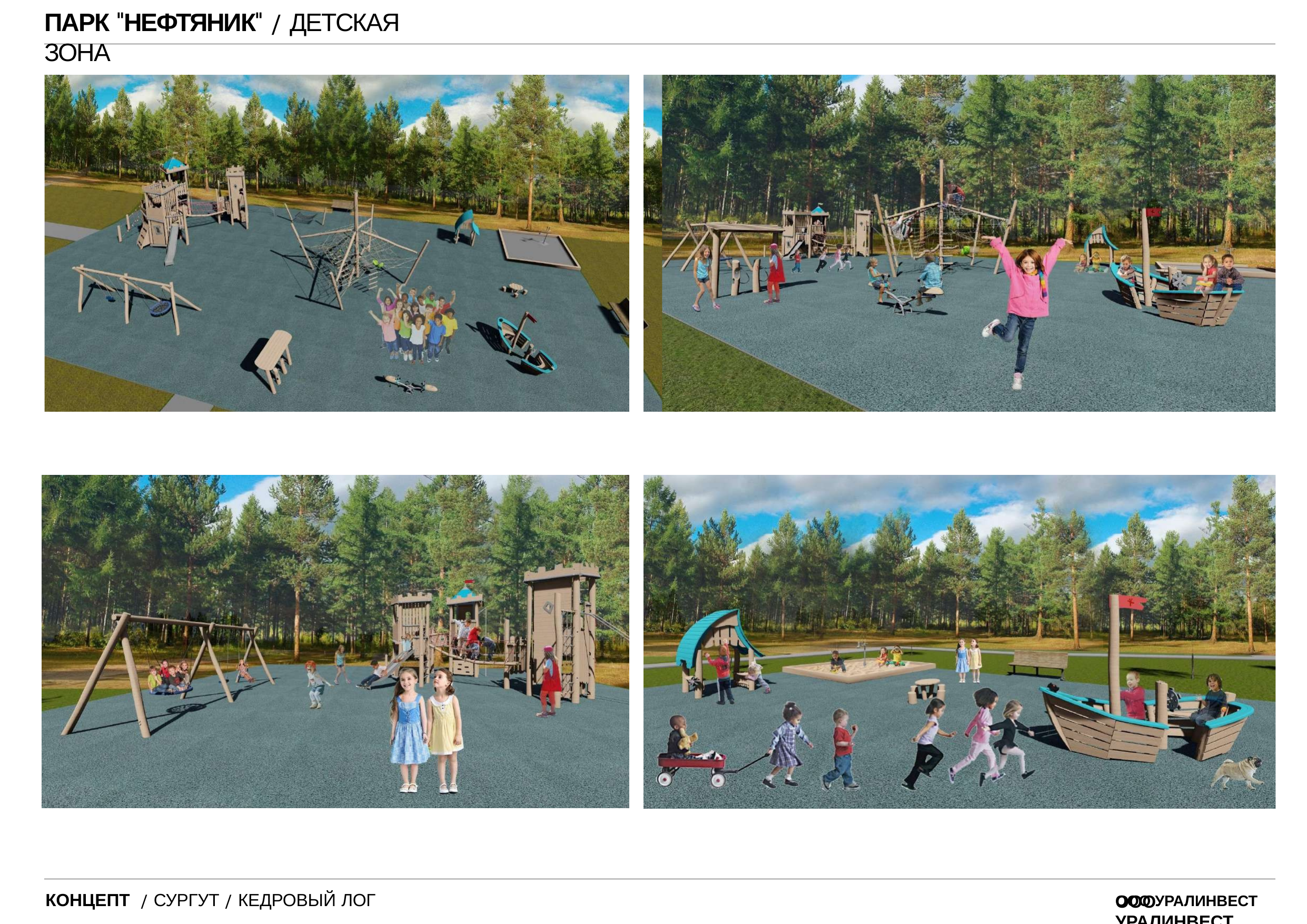

ПАРК "НЕФТЯНИК" / ДЕТСКАЯ ЗОНА

ООО УРАЛИНВЕСТ
КОНЦЕПТ  / СУРГУТ / КЕДРОВЫЙ ЛОГ	ООО УРАЛИНВЕСТ